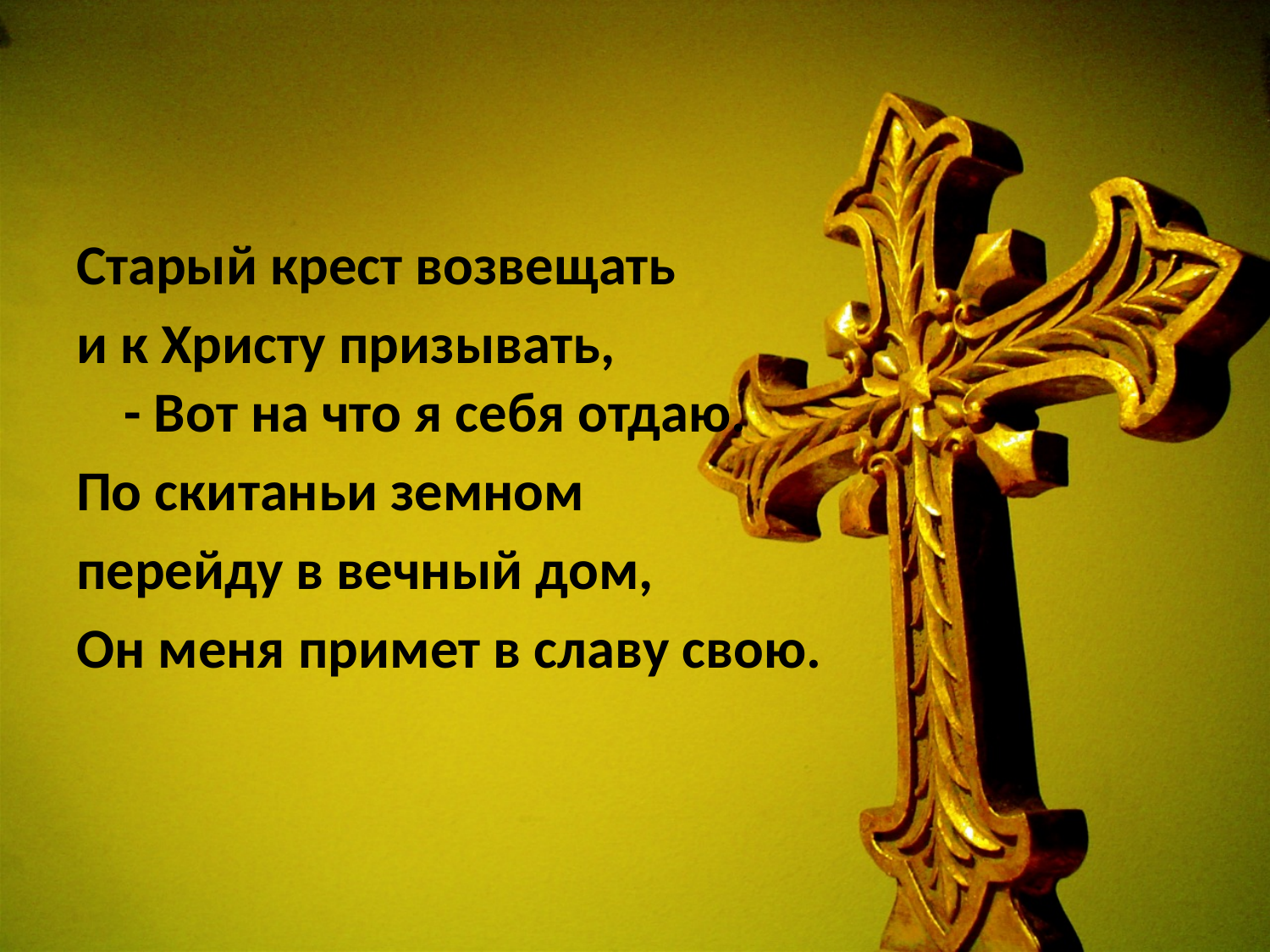

#
Старый крест возвещать
и к Христу призывать,
- Вот на что я себя отдаю.
По скитаньи земном
перейду в вечный дом,
Он меня примет в славу свою.